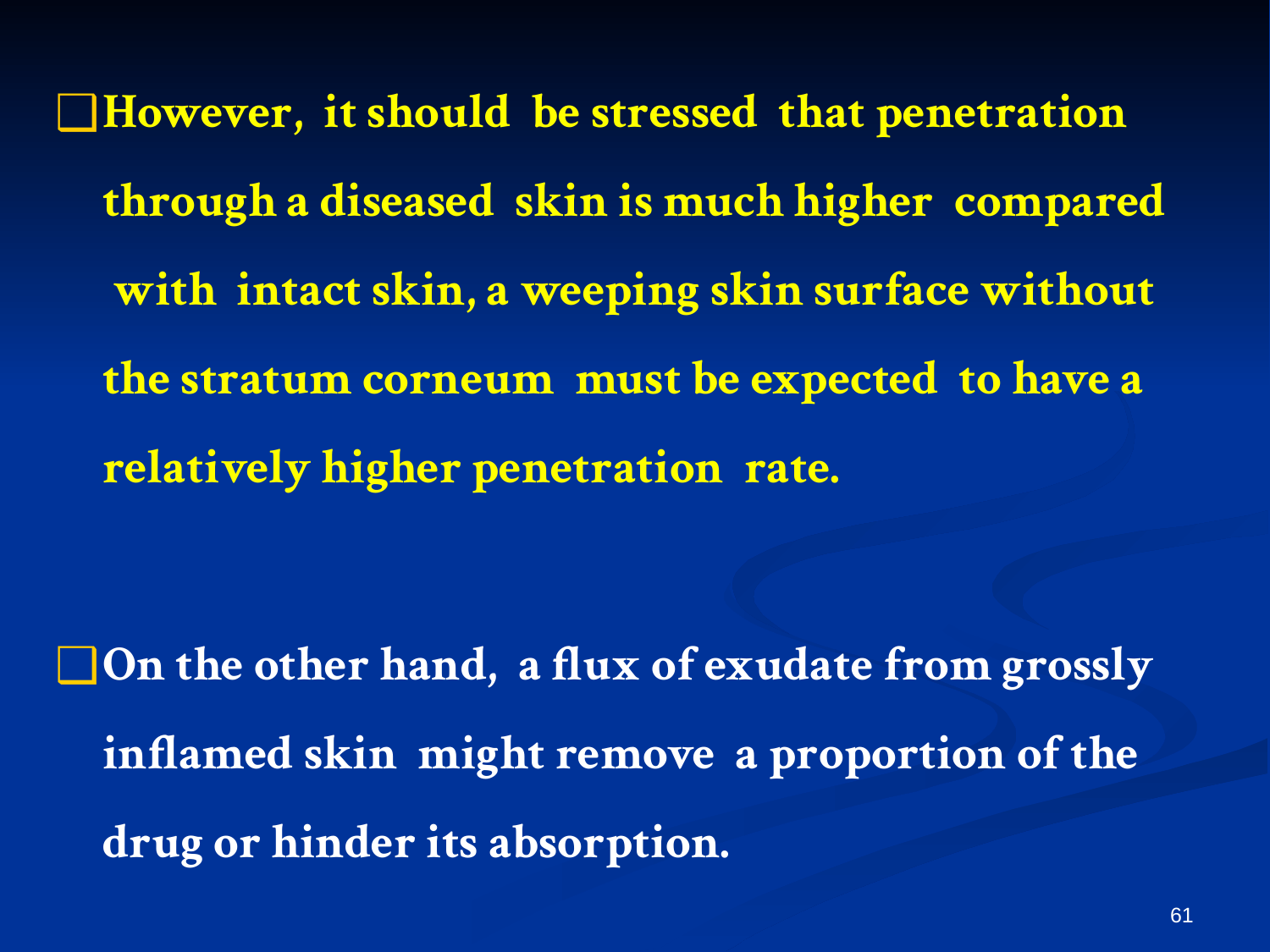

However,  it should  be stressed  that penetration  through a diseased  skin is much higher  compared  with  intact skin, a weeping skin surface without the stratum corneum  must be expected  to have a relatively higher penetration  rate.

On the other hand,  a flux of exudate from grossly inflamed skin  might remove  a proportion of the drug or hinder its absorption.

61